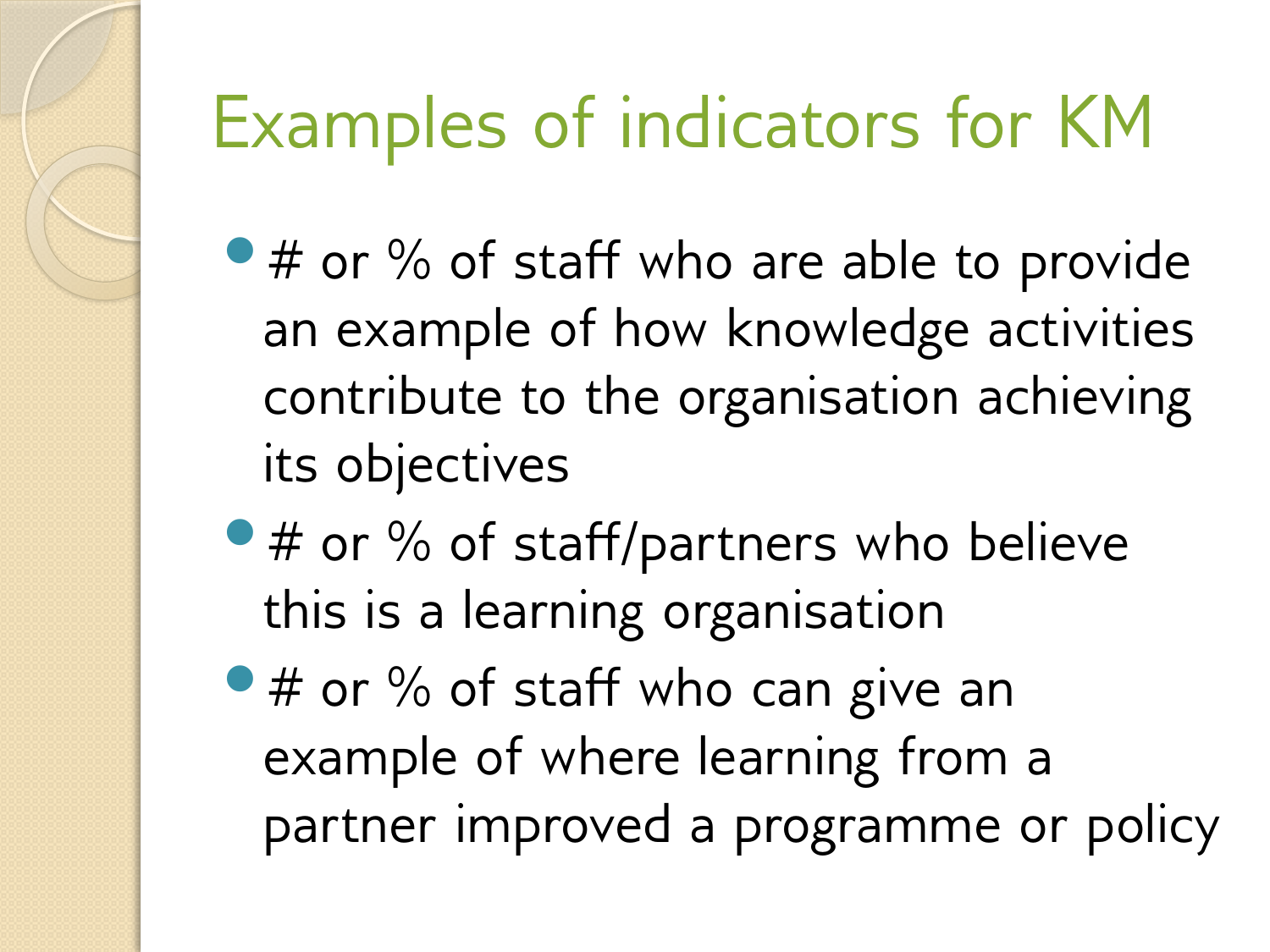

# Examples of indicators for KM
# or % of staff who are able to provide an example of how knowledge activities contribute to the organisation achieving its objectives
# or % of staff/partners who believe this is a learning organisation
# or % of staff who can give an example of where learning from a partner improved a programme or policy